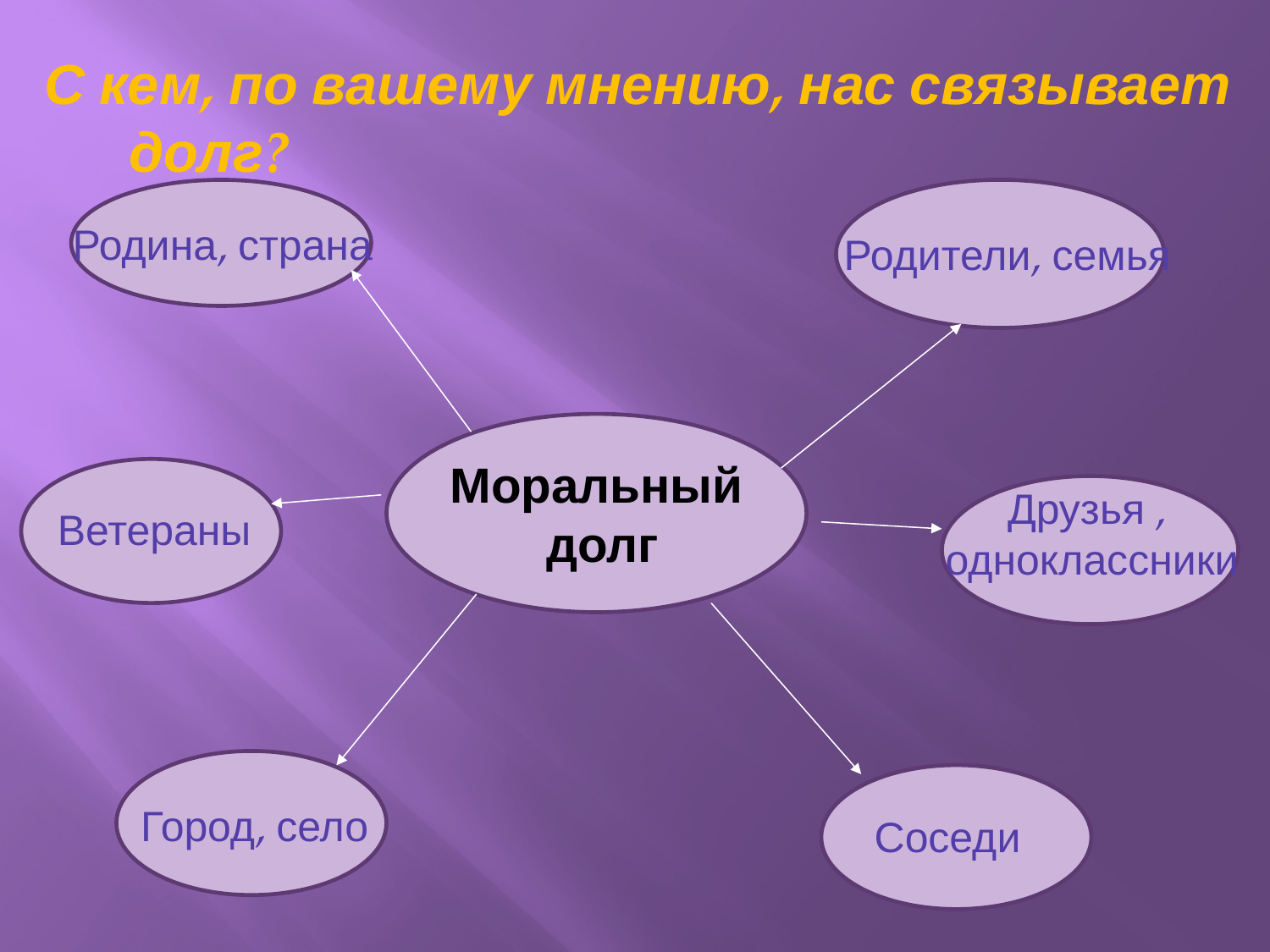

С кем, по вашему мнению, нас связывает долг?

Моральный
 долг

Родина, страна
Родители, семья
Друзья ,
одноклассники
Ветераны
Город, село
Соседи